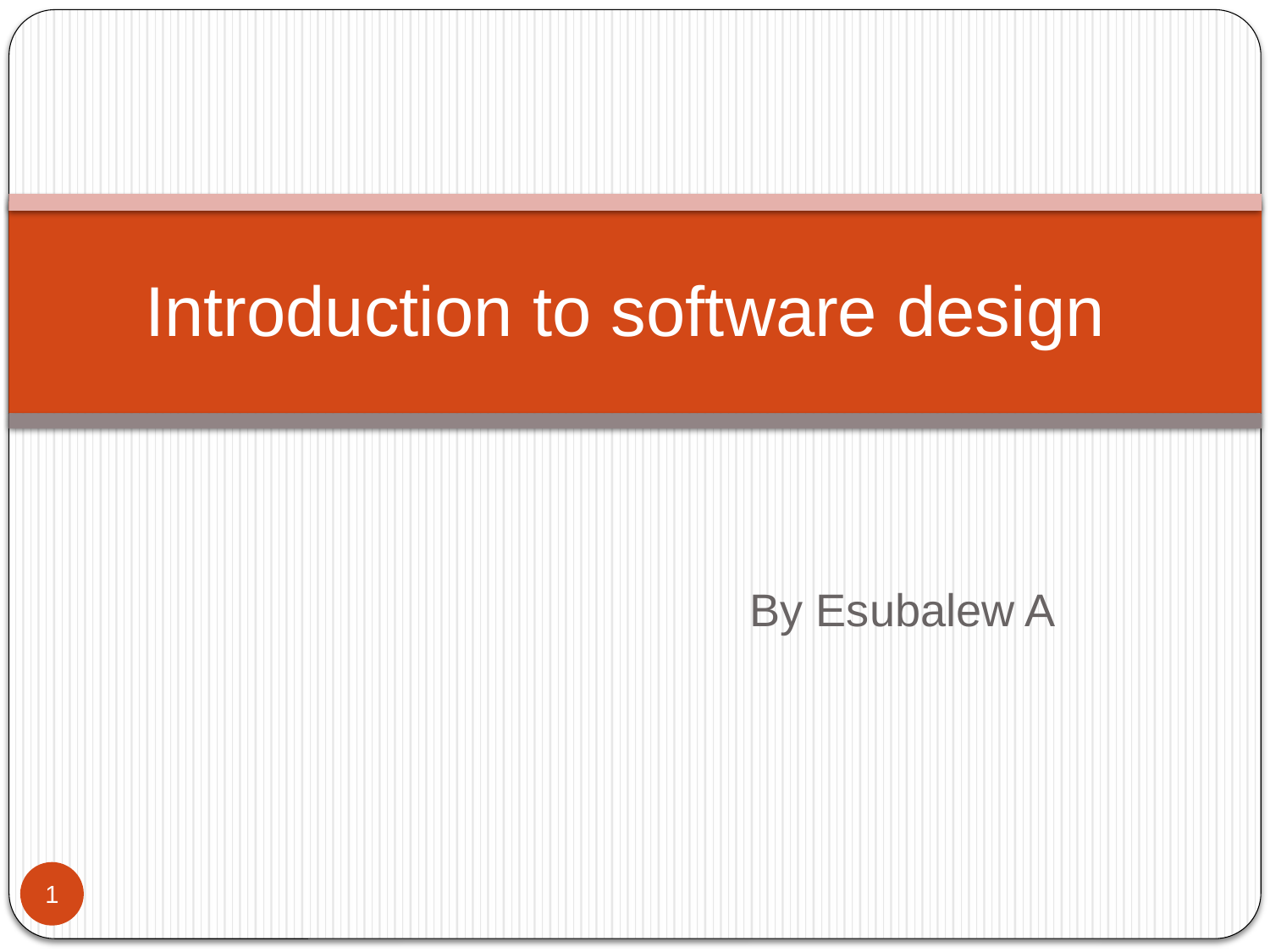

# Introduction to software design

By Esubalew A
1